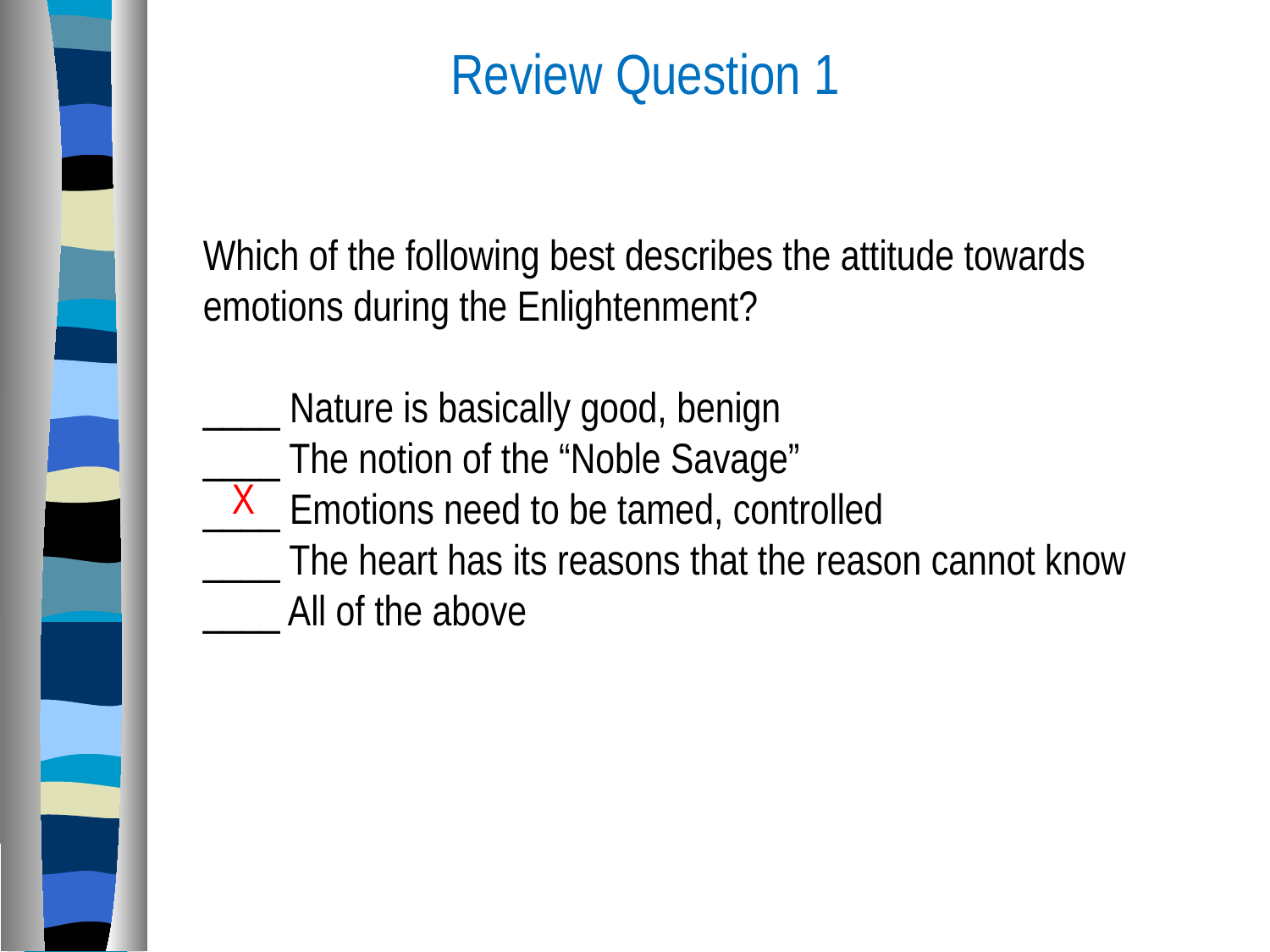

Review Question 1
Which of the following best describes the attitude towards emotions during the Enlightenment?

____ Nature is basically good, benign
____ The notion of the “Noble Savage”
____ Emotions need to be tamed, controlled
____ The heart has its reasons that the reason cannot know
____ All of the above
X